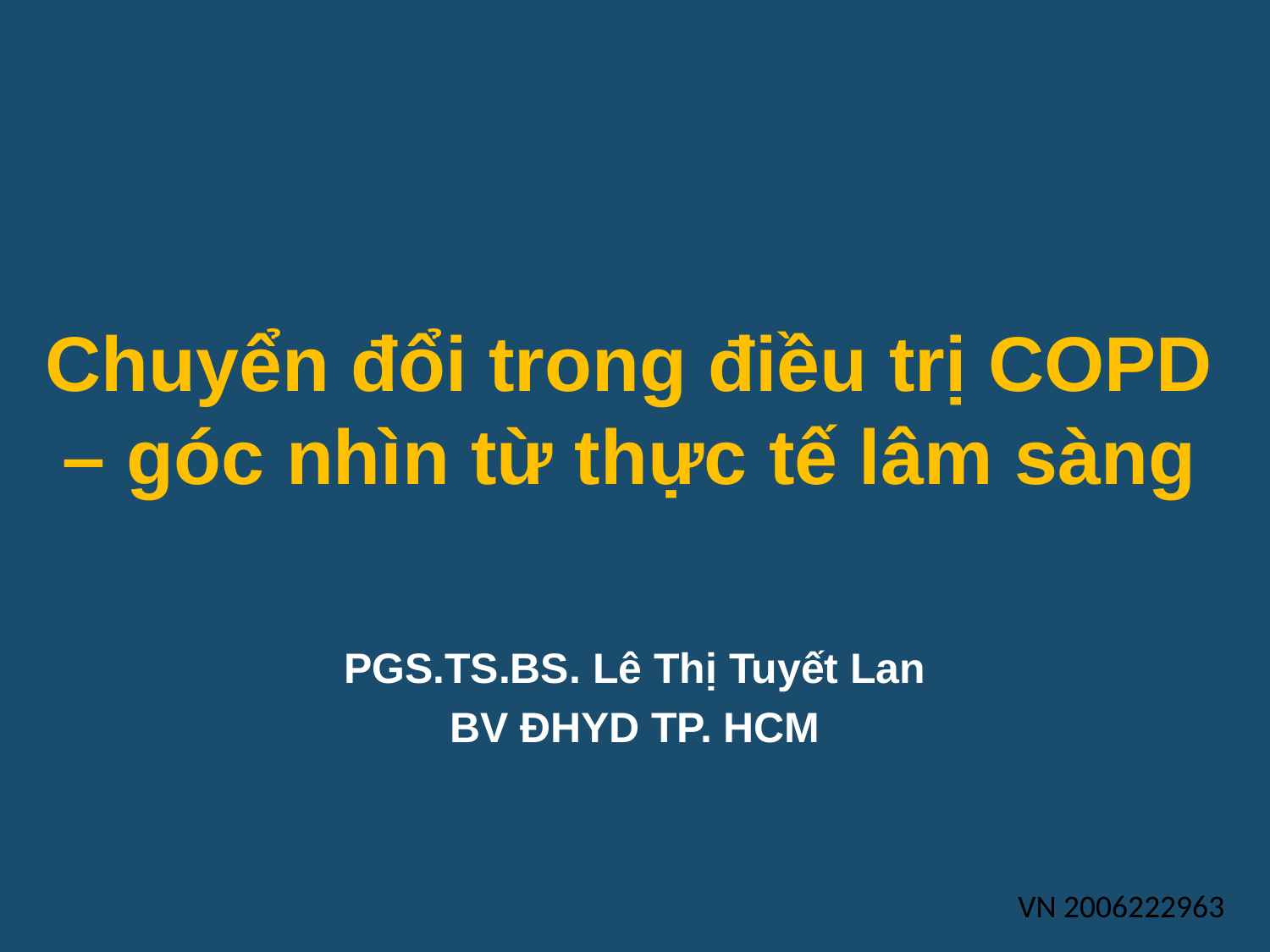

# Chuyển đổi trong điều trị COPD – góc nhìn từ thực tế lâm sàng
PGS.TS.BS. Lê Thị Tuyết Lan
BV ĐHYD TP. HCM

VN 2006222963